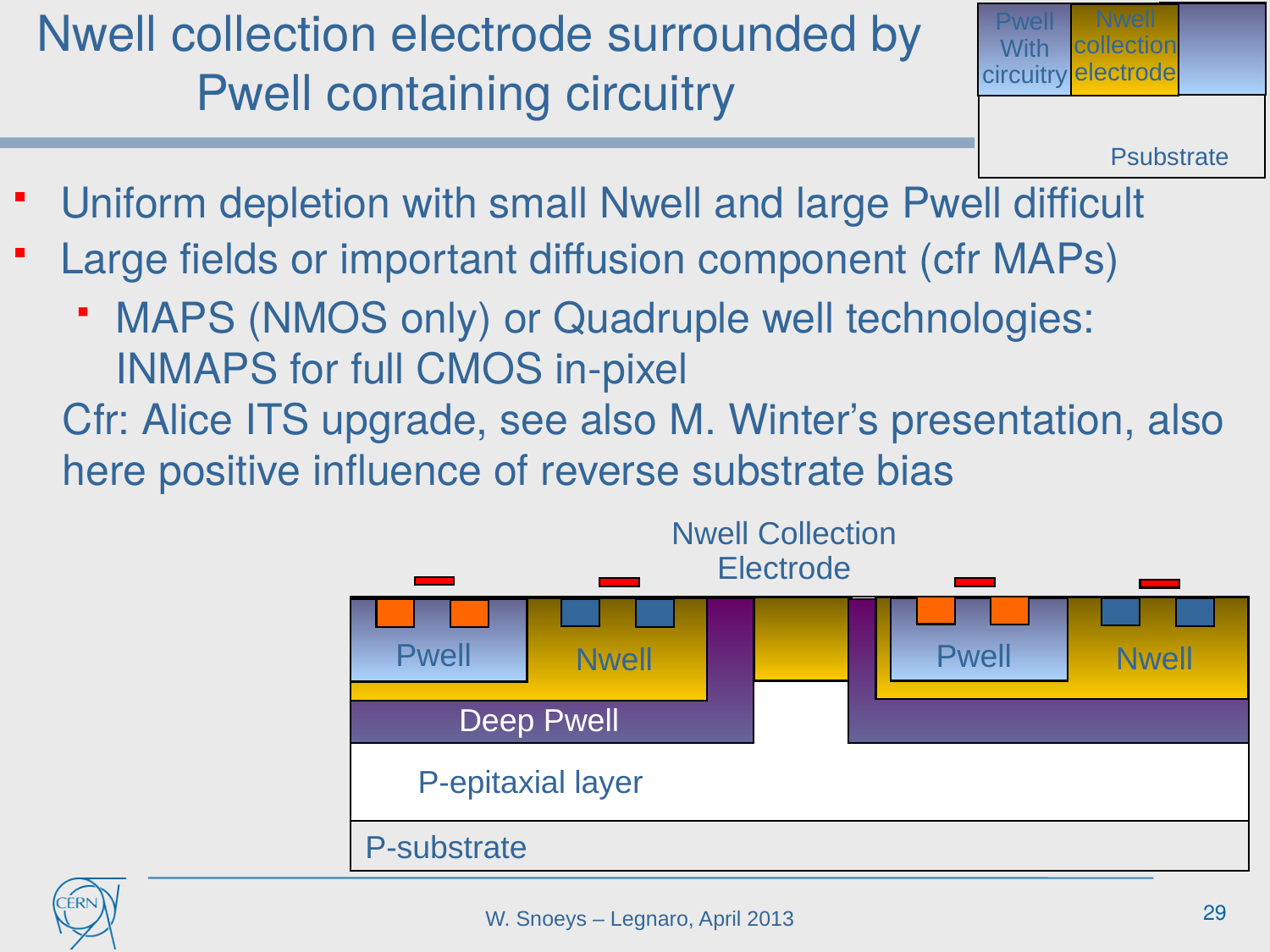

Nwell collection electrode
Pwell
With circuitry

Psubstrate
# Nwell collection electrode surrounded by Pwell containing circuitry
Uniform depletion with small Nwell and large Pwell difficult
Large fields or important diffusion component (cfr MAPs)
MAPS (NMOS only) or Quadruple well technologies: INMAPS for full CMOS in-pixel
Cfr: Alice ITS upgrade, see also M. Winter’s presentation, also here positive influence of reverse substrate bias
Nwell Collection Electrode

Pwell
Pwell
Nwell
Nwell
Deep Pwell
P-epitaxial layer
P-substrate
29
W. Snoeys – Legnaro, April 2013